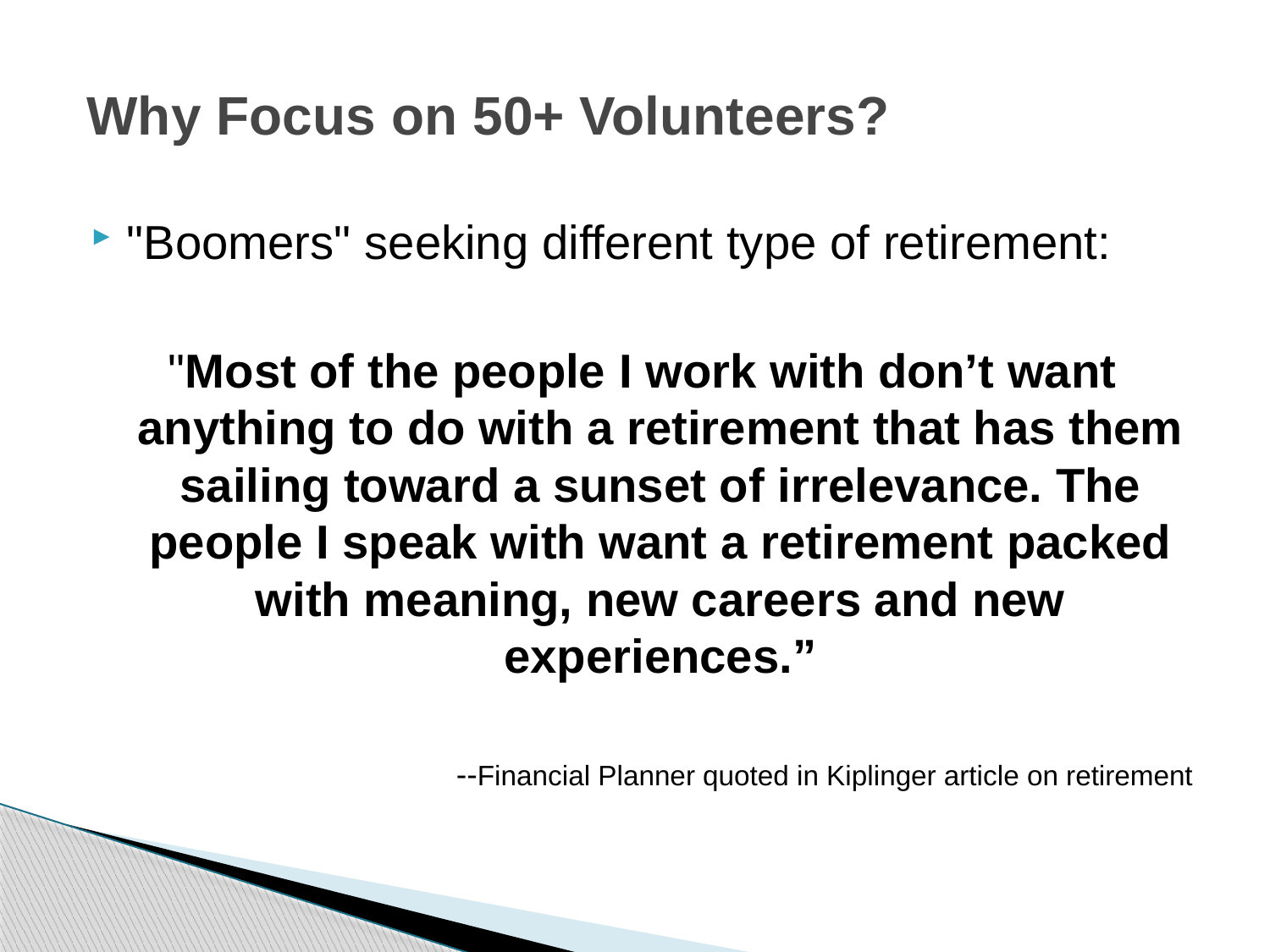

# Why Focus on 50+ Volunteers?
"Boomers" seeking different type of retirement:

"Most of the people I work with don’t want anything to do with a retirement that has them sailing toward a sunset of irrelevance. The people I speak with want a retirement packed with meaning, new careers and new experiences.”

--Financial Planner quoted in Kiplinger article on retirement